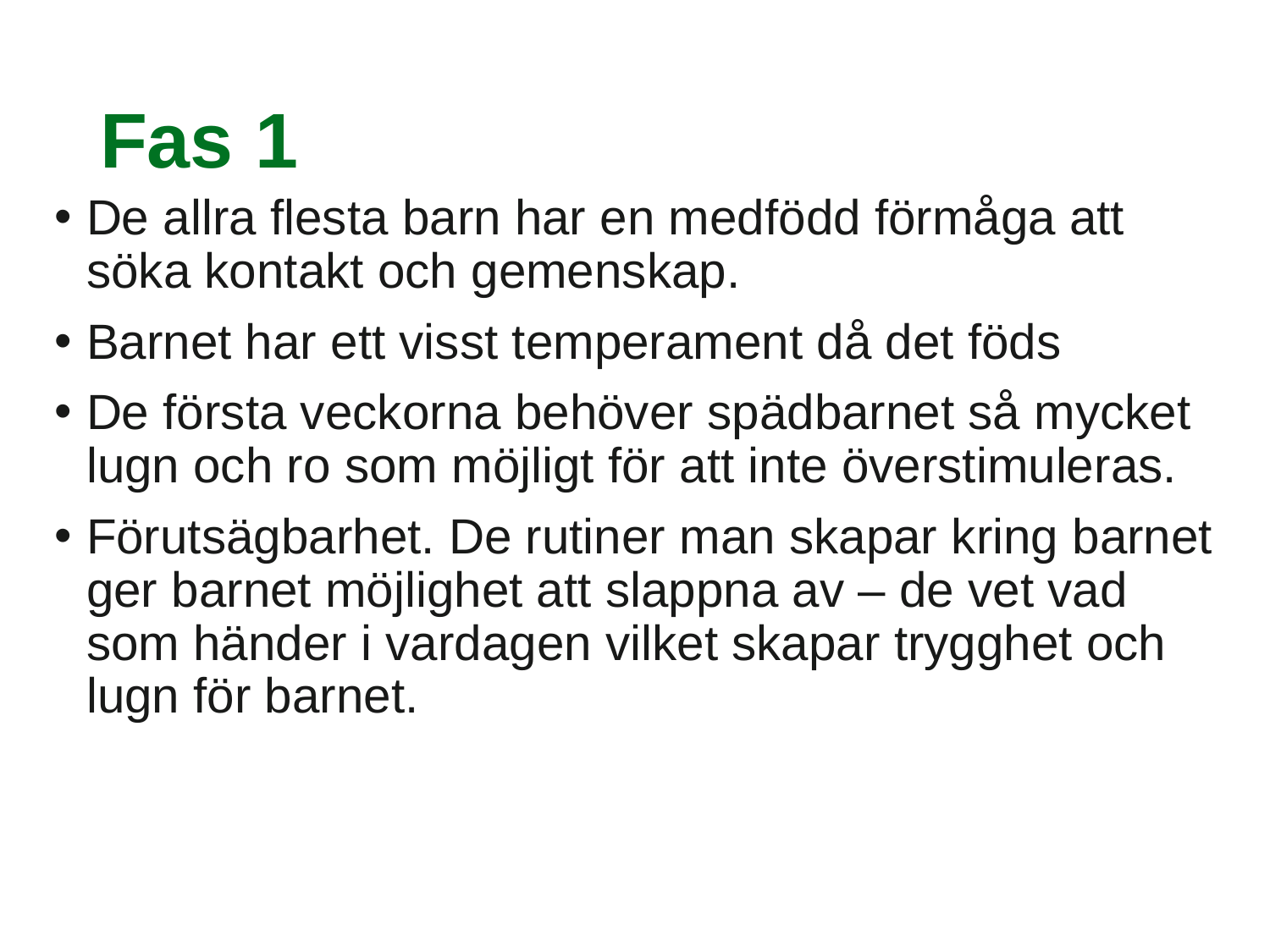

# Fas 1
De allra flesta barn har en medfödd förmåga att söka kontakt och gemenskap.
Barnet har ett visst temperament då det föds
De första veckorna behöver spädbarnet så mycket lugn och ro som möjligt för att inte överstimuleras.
Förutsägbarhet. De rutiner man skapar kring barnet ger barnet möjlighet att slappna av – de vet vad som händer i vardagen vilket skapar trygghet och lugn för barnet.